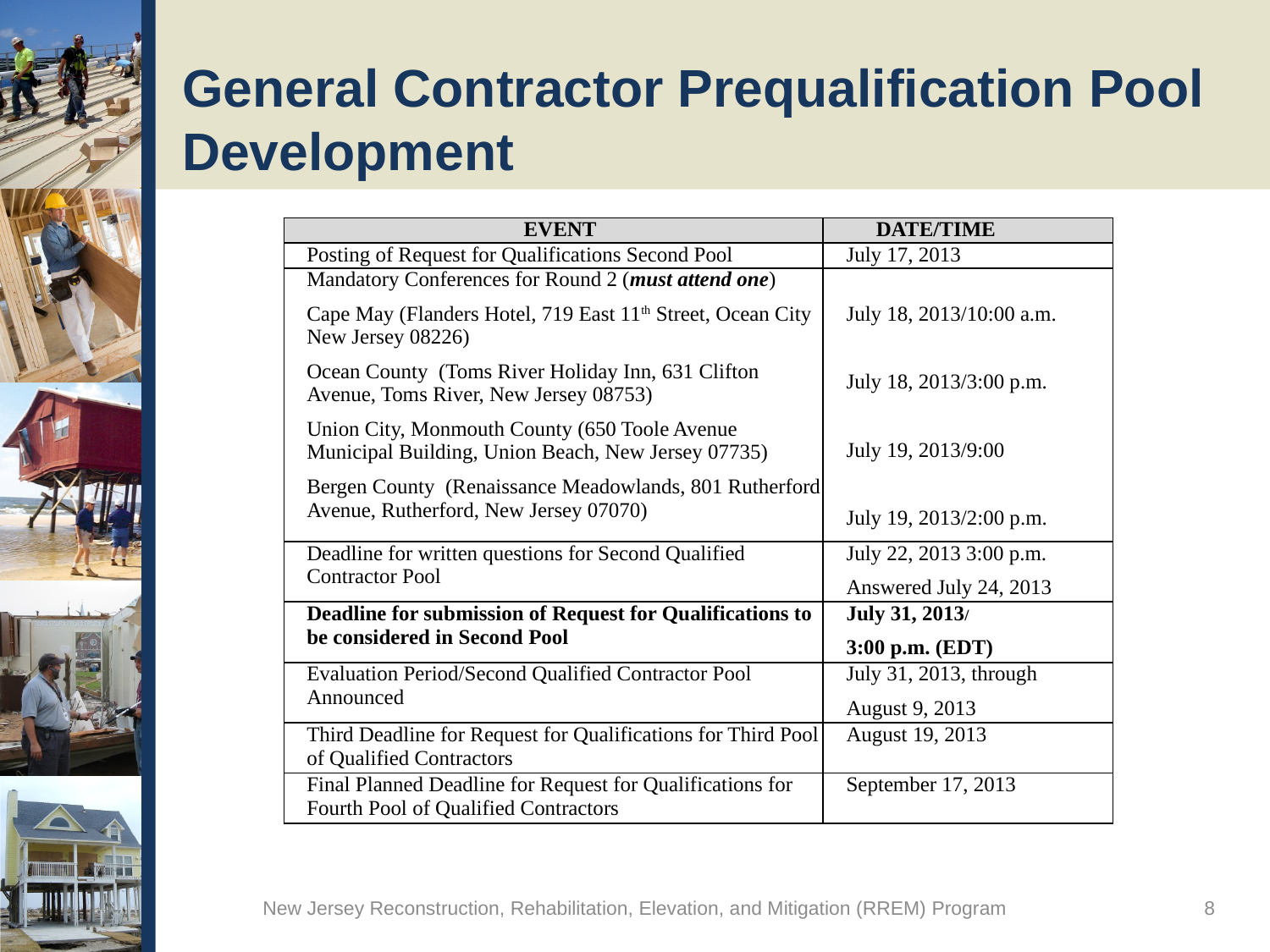

# General Contractor Prequalification Pool Development
| EVENT | DATE/TIME |
| --- | --- |
| Posting of Request for Qualifications Second Pool | July 17, 2013 |
| Mandatory Conferences for Round 2 (must attend one) Cape May (Flanders Hotel, 719 East 11th Street, Ocean City New Jersey 08226) Ocean County (Toms River Holiday Inn, 631 Clifton Avenue, Toms River, New Jersey 08753) Union City, Monmouth County (650 Toole Avenue Municipal Building, Union Beach, New Jersey 07735) Bergen County (Renaissance Meadowlands, 801 Rutherford Avenue, Rutherford, New Jersey 07070) | July 18, 2013/10:00 a.m.   July 18, 2013/3:00 p.m.   July 19, 2013/9:00   July 19, 2013/2:00 p.m. |
| Deadline for written questions for Second Qualified Contractor Pool | July 22, 2013 3:00 p.m. Answered July 24, 2013 |
| Deadline for submission of Request for Qualifications to be considered in Second Pool | July 31, 2013/ 3:00 p.m. (EDT) |
| Evaluation Period/Second Qualified Contractor Pool Announced | July 31, 2013, through August 9, 2013 |
| Third Deadline for Request for Qualifications for Third Pool of Qualified Contractors | August 19, 2013 |
| Final Planned Deadline for Request for Qualifications for Fourth Pool of Qualified Contractors | September 17, 2013 |
|  |  |
New Jersey Reconstruction, Rehabilitation, Elevation, and Mitigation (RREM) Program
8